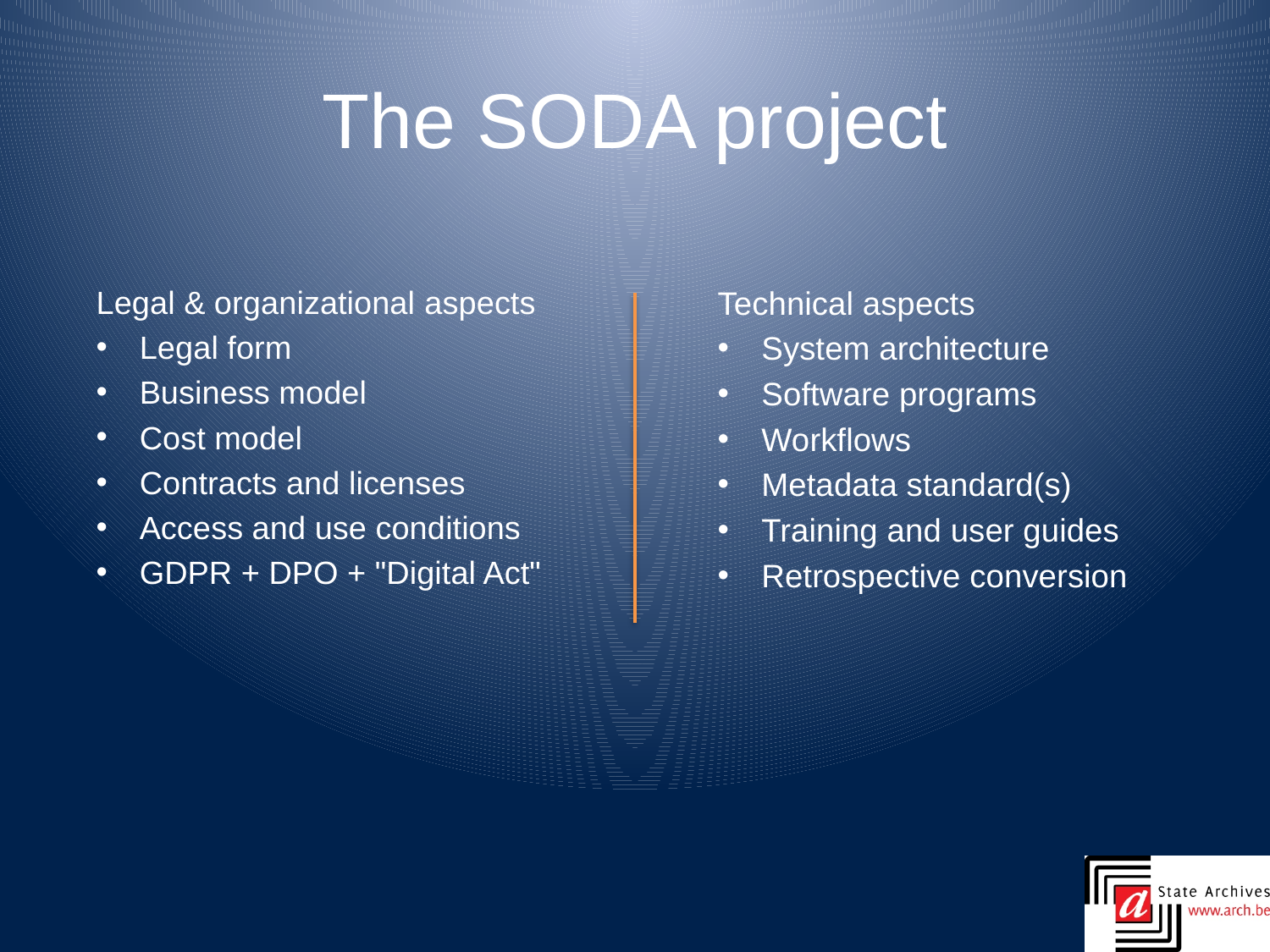

# The SODA project
Legal & organizational aspects
Legal form
Business model
Cost model
Contracts and licenses
Access and use conditions
GDPR + DPO + "Digital Act"
Technical aspects
System architecture
Software programs
Workflows
Metadata standard(s)
Training and user guides
Retrospective conversion